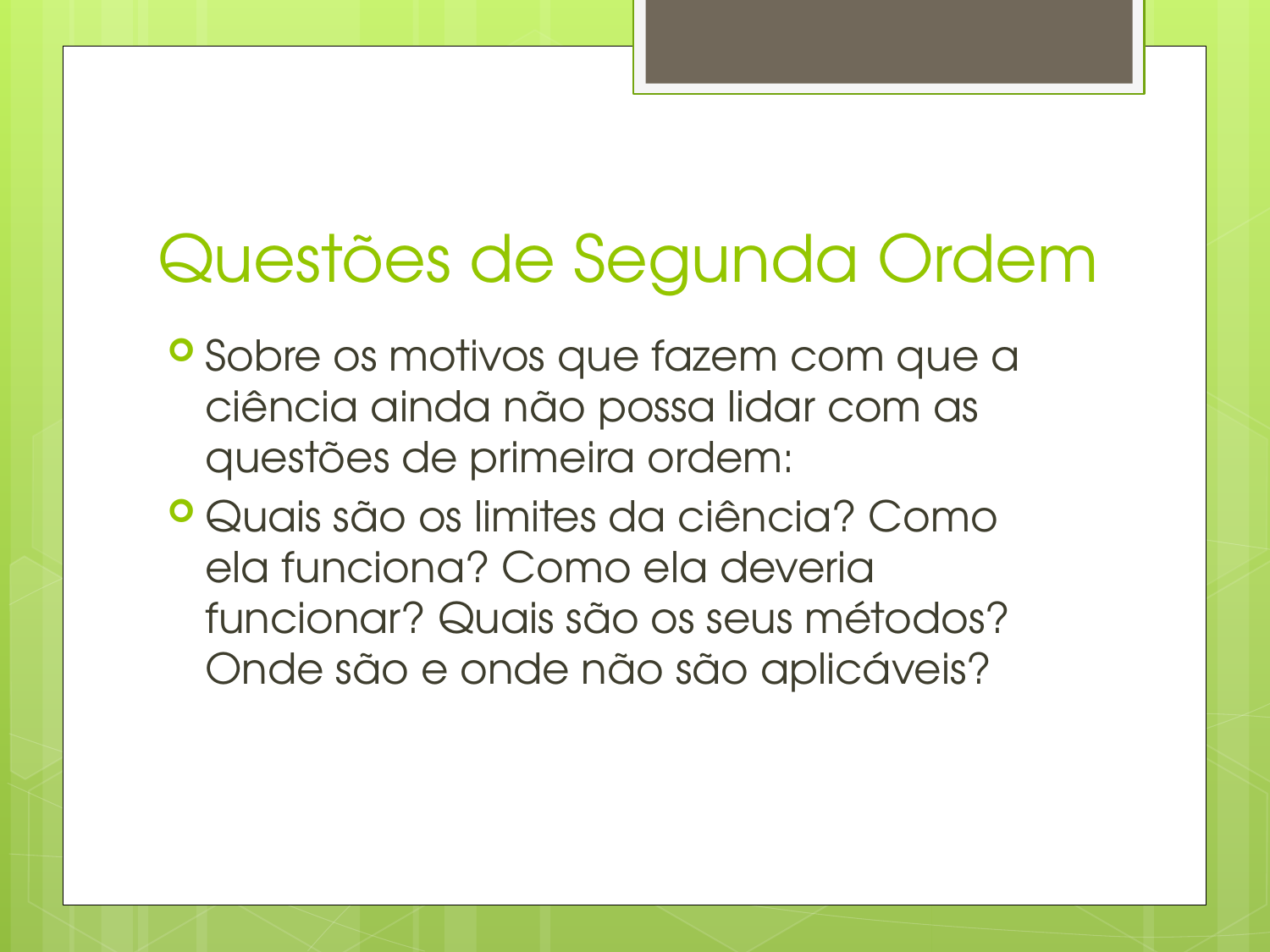

# Questões de Segunda Ordem
Sobre os motivos que fazem com que a ciência ainda não possa lidar com as questões de primeira ordem:
Quais são os limites da ciência? Como ela funciona? Como ela deveria funcionar? Quais são os seus métodos? Onde são e onde não são aplicáveis?